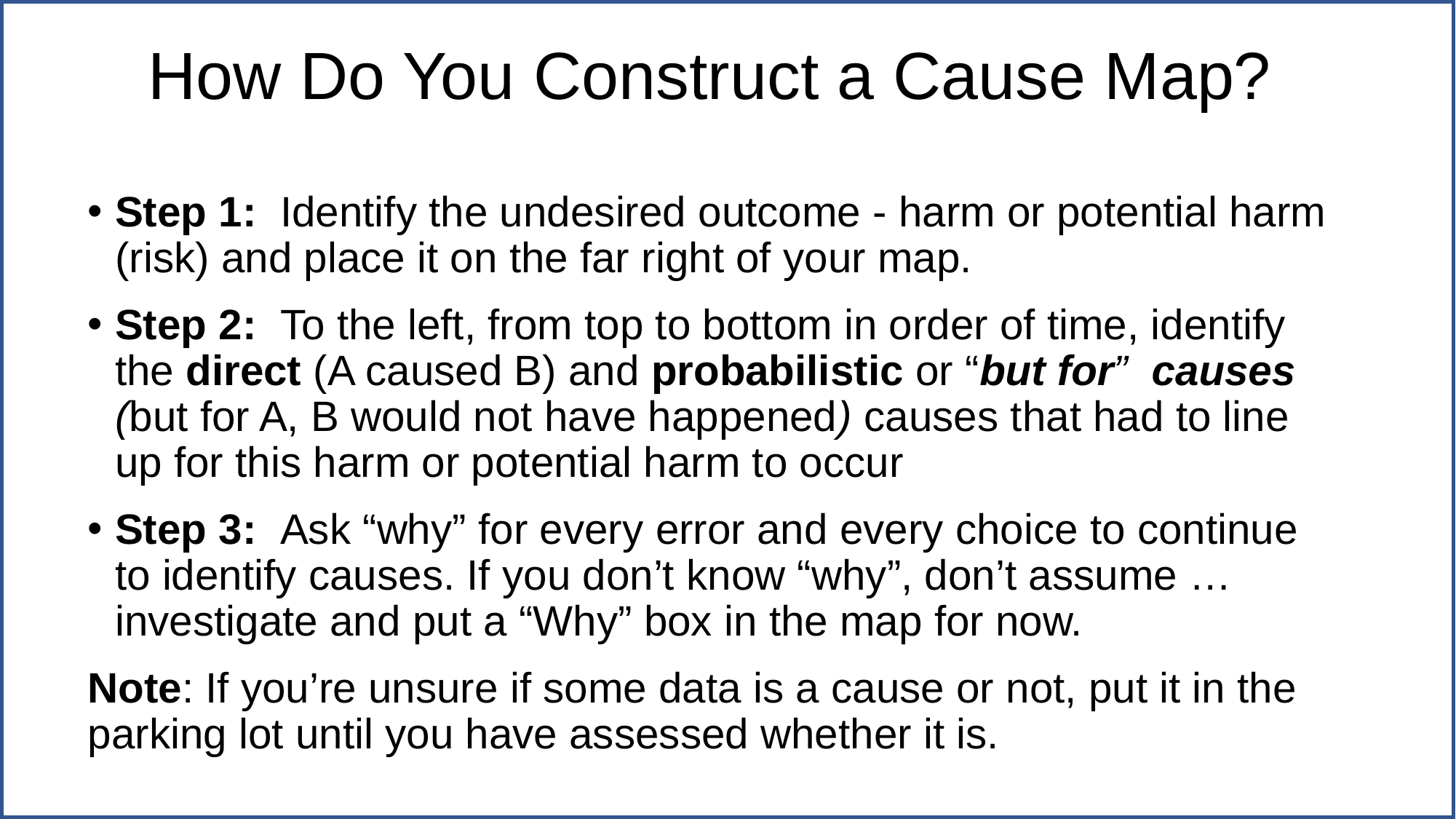

# How Do You Construct a Cause Map?
Step 1:  Identify the undesired outcome - harm or potential harm (risk) and place it on the far right of your map.
Step 2:  To the left, from top to bottom in order of time, identify the direct (A caused B) and probabilistic or “but for”  causes (but for A, B would not have happened) causes that had to line up for this harm or potential harm to occur
Step 3:  Ask “why” for every error and every choice to continue to identify causes. If you don’t know “why”, don’t assume … investigate and put a “Why” box in the map for now.
Note: If you’re unsure if some data is a cause or not, put it in the parking lot until you have assessed whether it is.